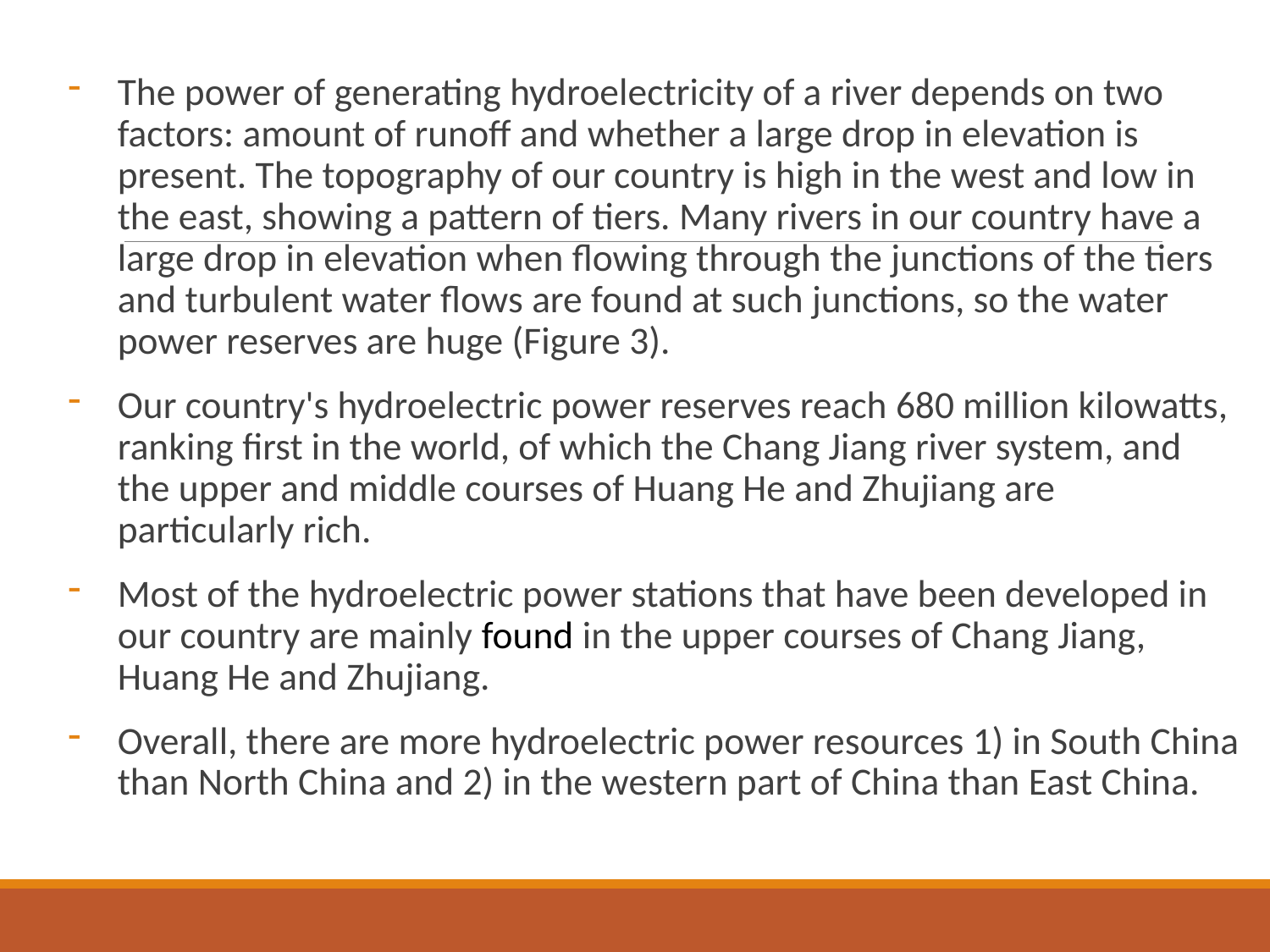

The power of generating hydroelectricity of a river depends on two factors: amount of runoff and whether a large drop in elevation is present. The topography of our country is high in the west and low in the east, showing a pattern of tiers. Many rivers in our country have a large drop in elevation when flowing through the junctions of the tiers and turbulent water flows are found at such junctions, so the water power reserves are huge (Figure 3).
Our country's hydroelectric power reserves reach 680 million kilowatts, ranking first in the world, of which the Chang Jiang river system, and the upper and middle courses of Huang He and Zhujiang are particularly rich.
Most of the hydroelectric power stations that have been developed in our country are mainly found in the upper courses of Chang Jiang, Huang He and Zhujiang.
Overall, there are more hydroelectric power resources 1) in South China than North China and 2) in the western part of China than East China.